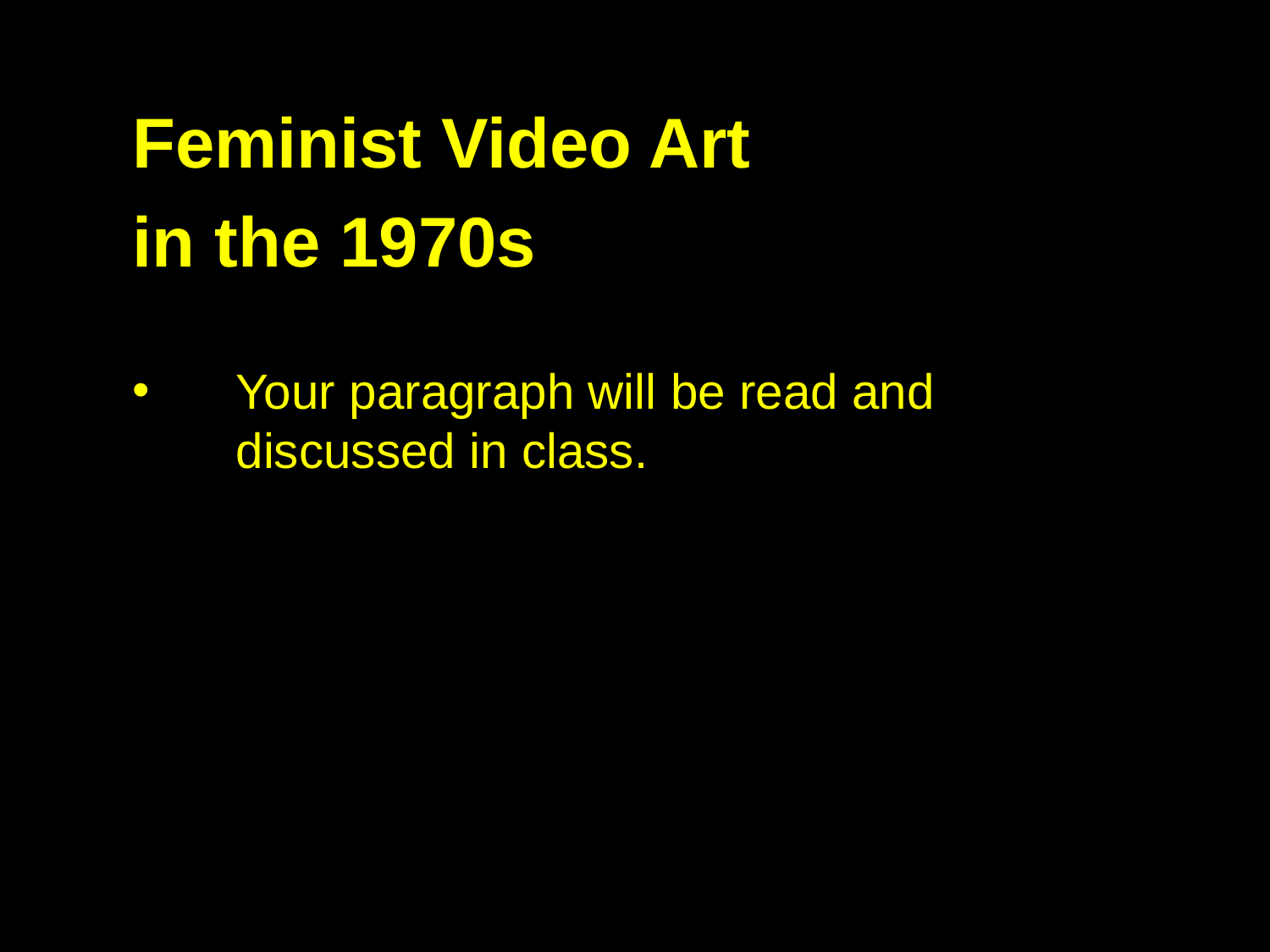

Feminist Video Art
in the 1970s

Your paragraph will be read and discussed in class.